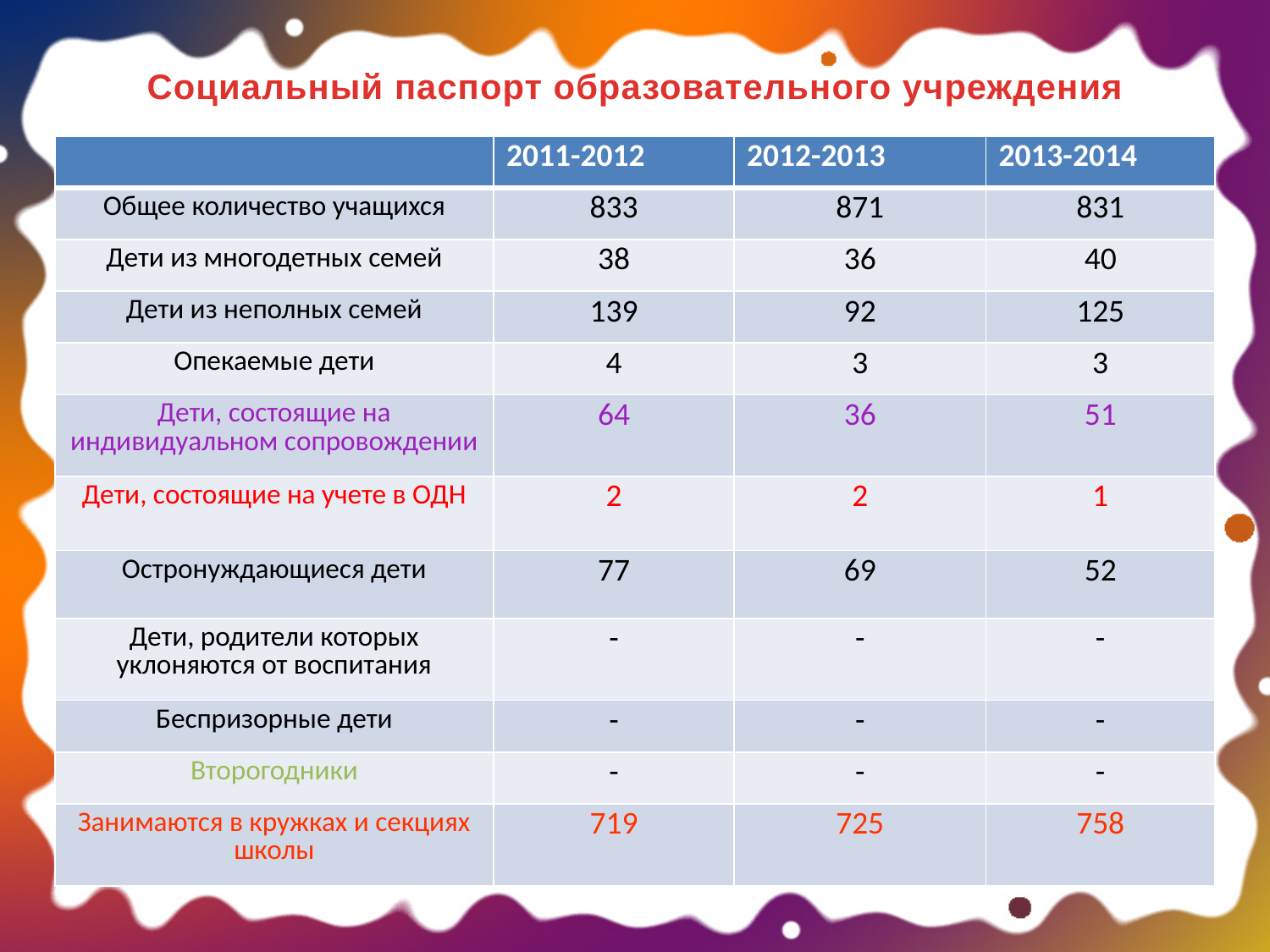

# Социальный паспорт образовательного учреждения
|  | 2011-2012 | 2012-2013 | 2013-2014 |
| --- | --- | --- | --- |
| Общее количество учащихся | 833 | 871 | 831 |
| Дети из многодетных семей | 38 | 36 | 40 |
| Дети из неполных семей | 139 | 92 | 125 |
| Опекаемые дети | 4 | 3 | 3 |
| Дети, состоящие на индивидуальном сопровождении | 64 | 36 | 51 |
| Дети, состоящие на учете в ОДН | 2 | 2 | 1 |
| Остронуждающиеся дети | 77 | 69 | 52 |
| Дети, родители которых уклоняются от воспитания | - | - | - |
| Беспризорные дети | - | - | - |
| Второгодники | - | - | - |
| Занимаются в кружках и секциях школы | 719 | 725 | 758 |